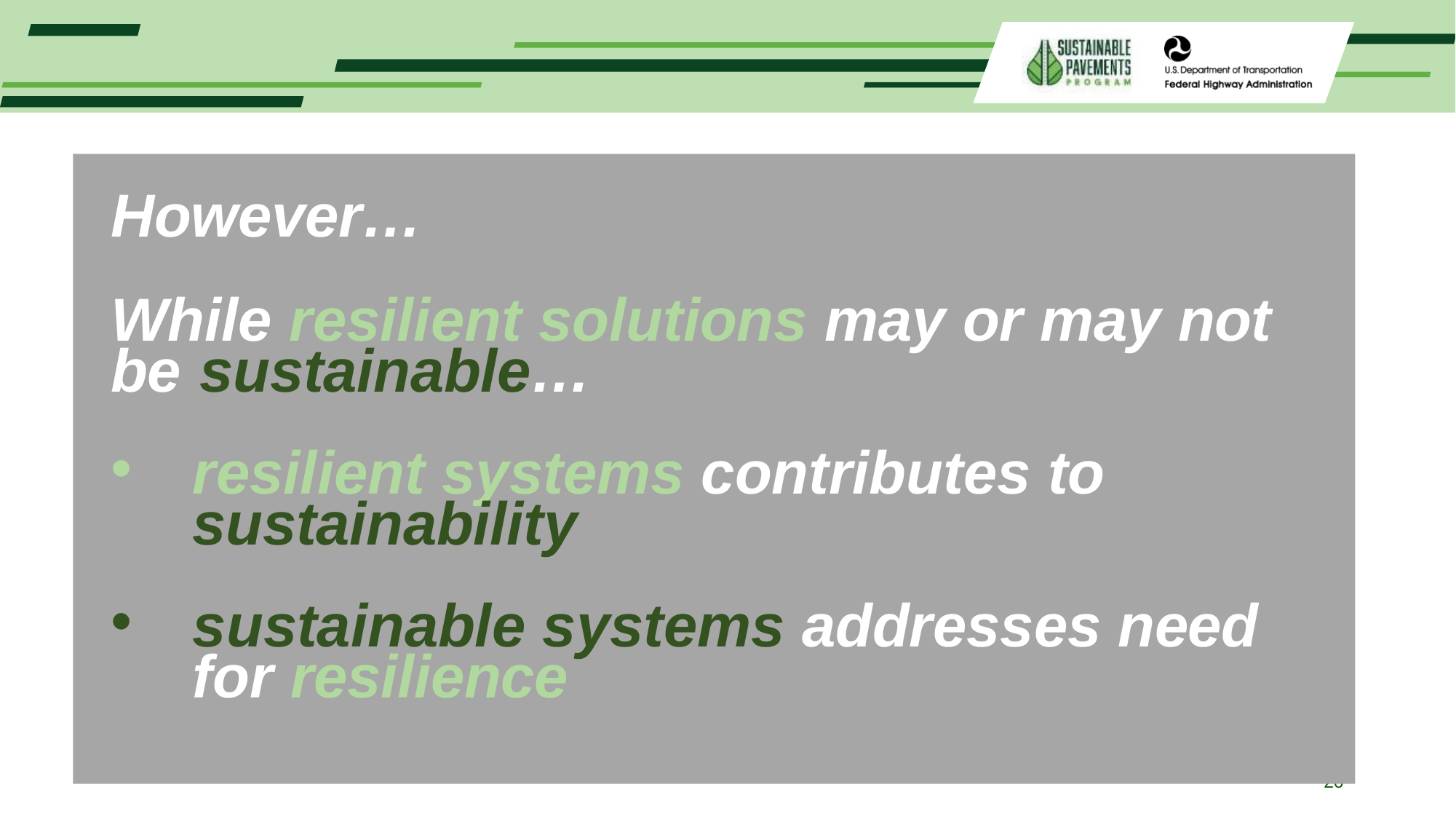

However…
While resilient solutions may or may not be	sustainable…
resilient systems contributes to sustainability
sustainable systems addresses need for resilience

26